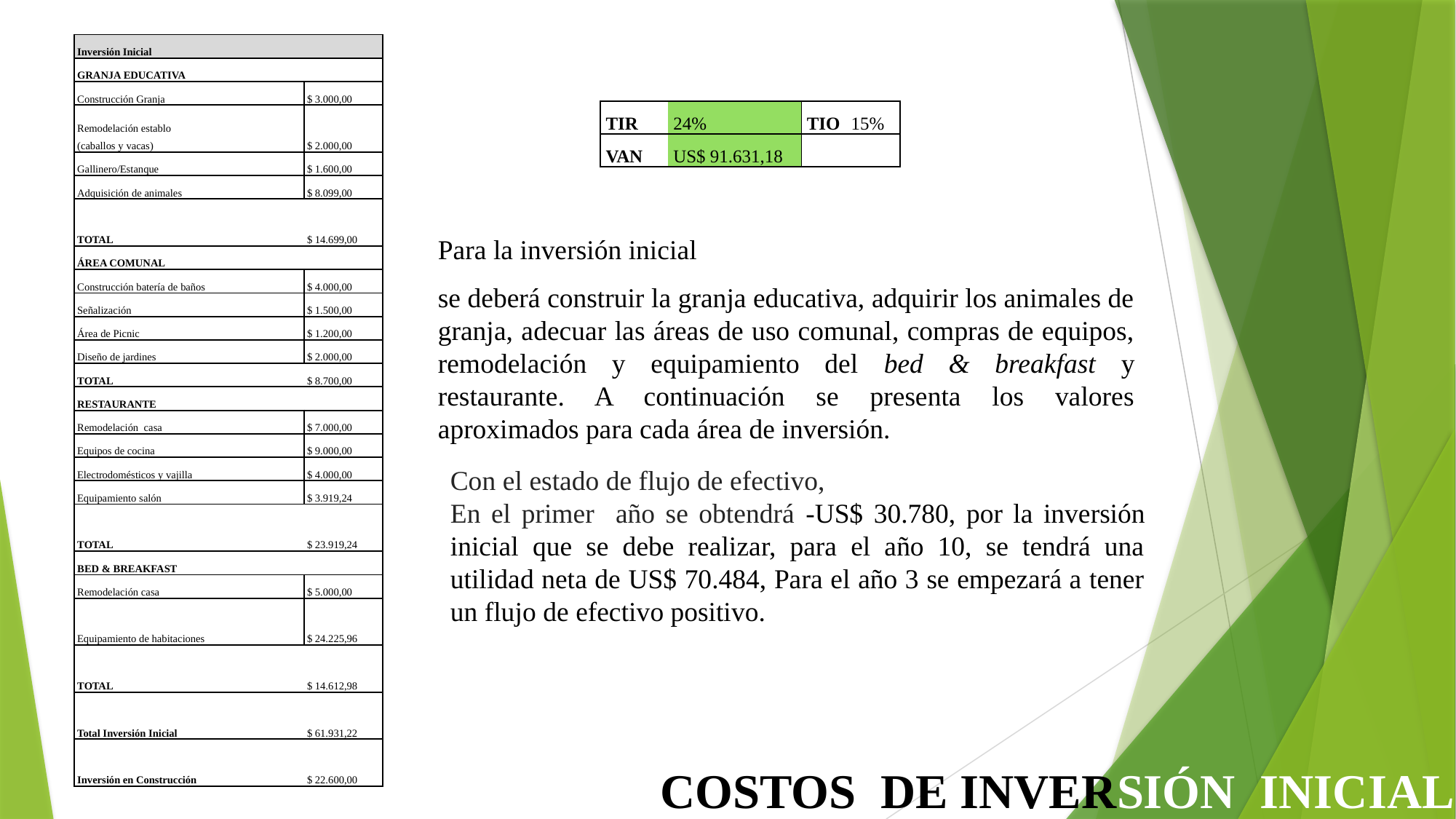

| Inversión Inicial |  |
| --- | --- |
| GRANJA EDUCATIVA |  |
| Construcción Granja | $ 3.000,00 |
| Remodelación establo (caballos y vacas) | $ 2.000,00 |
| Gallinero/Estanque | $ 1.600,00 |
| Adquisición de animales | $ 8.099,00 |
| TOTAL | $ 14.699,00 |
| ÁREA COMUNAL |  |
| Construcción batería de baños | $ 4.000,00 |
| Señalización | $ 1.500,00 |
| Área de Picnic | $ 1.200,00 |
| Diseño de jardines | $ 2.000,00 |
| TOTAL | $ 8.700,00 |
| RESTAURANTE |  |
| Remodelación casa | $ 7.000,00 |
| Equipos de cocina | $ 9.000,00 |
| Electrodomésticos y vajilla | $ 4.000,00 |
| Equipamiento salón | $ 3.919,24 |
| TOTAL | $ 23.919,24 |
| BED & BREAKFAST |  |
| Remodelación casa | $ 5.000,00 |
| Equipamiento de habitaciones | $ 24.225,96 |
| TOTAL | $ 14.612,98 |
| Total Inversión Inicial | $ 61.931,22 |
| Inversión en Construcción | $ 22.600,00 |
| TIR | 24% | TIO | 15% |
| --- | --- | --- | --- |
| VAN | US$ 91.631,18 |  |  |
Para la inversión inicial
se deberá construir la granja educativa, adquirir los animales de granja, adecuar las áreas de uso comunal, compras de equipos, remodelación y equipamiento del bed & breakfast y restaurante. A continuación se presenta los valores aproximados para cada área de inversión.
Con el estado de flujo de efectivo,
En el primer  año se obtendrá -US$ 30.780, por la inversión inicial que se debe realizar, para el año 10, se tendrá una utilidad neta de US$ 70.484, Para el año 3 se empezará a tener un flujo de efectivo positivo.
COSTOS  DE INVERSIÓN  INICIAL